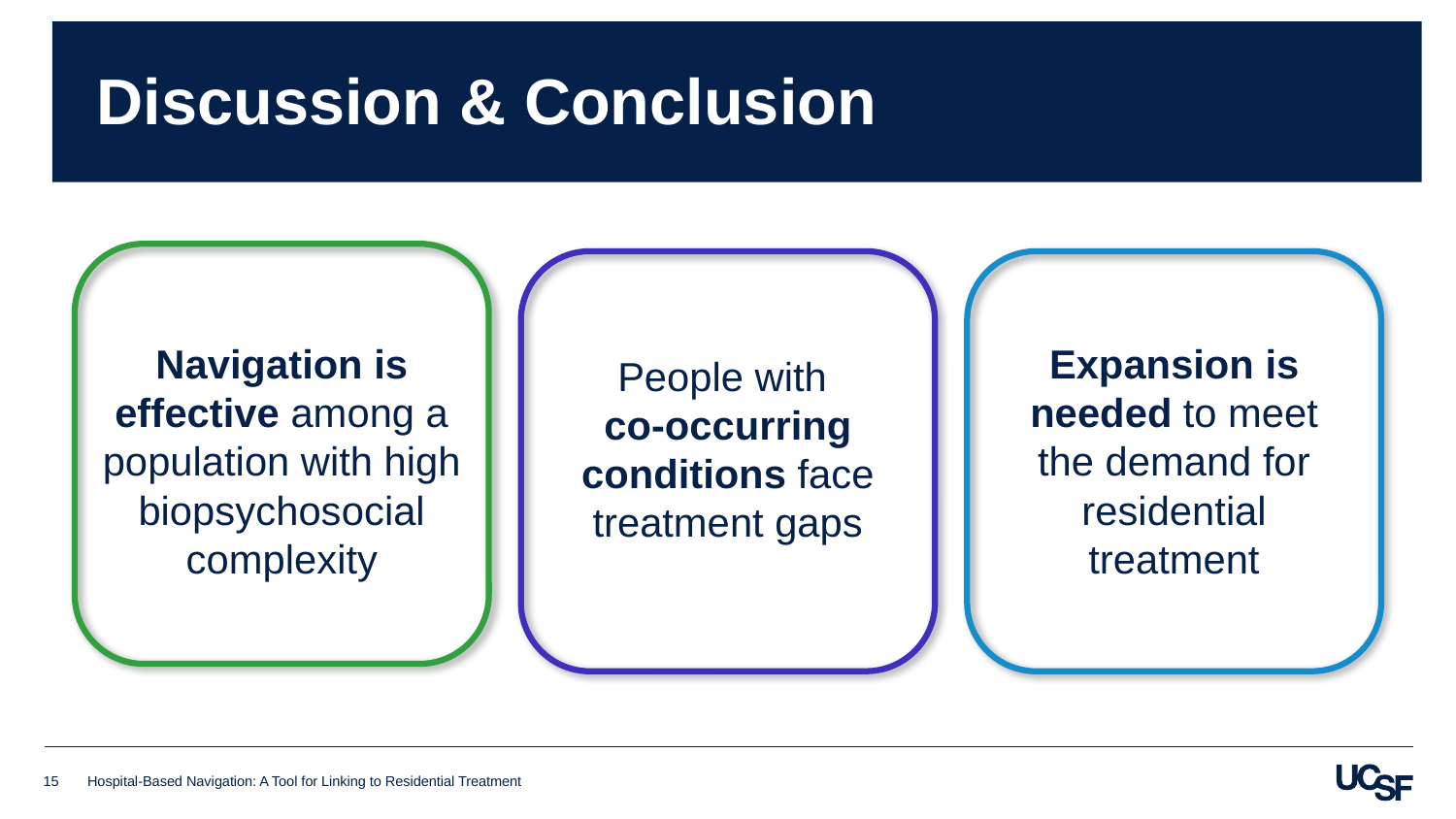

Discussion & Conclusion

Expansion is needed to meet the demand for residential treatment
Navigation is effective among a population with high biopsychosocial complexity
People with
co-occurring conditions face treatment gaps
15
Hospital-Based Navigation: A Tool for Linking to Residential Treatment